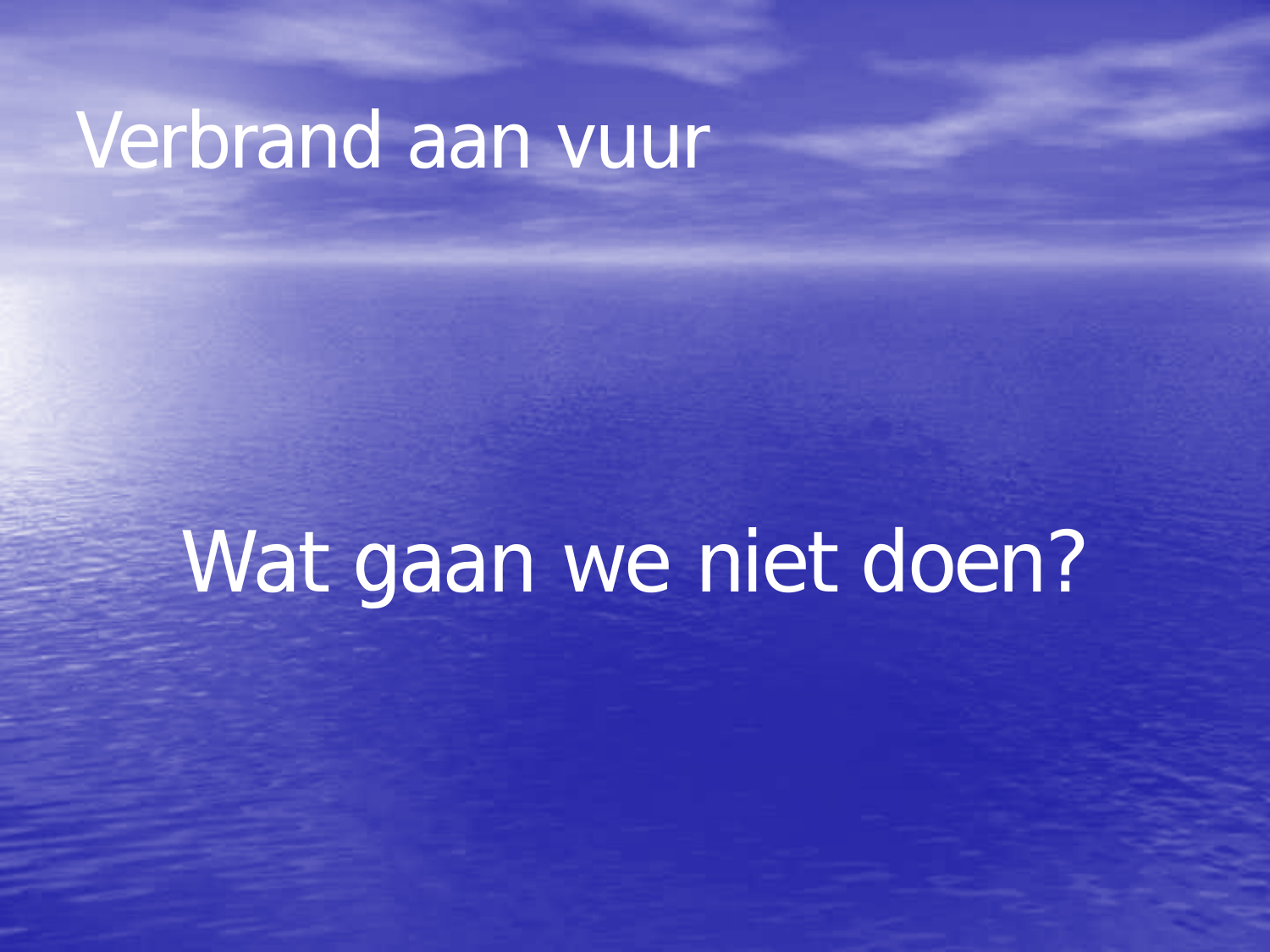

Verbrand aan vuur

Wat gaan we niet doen?